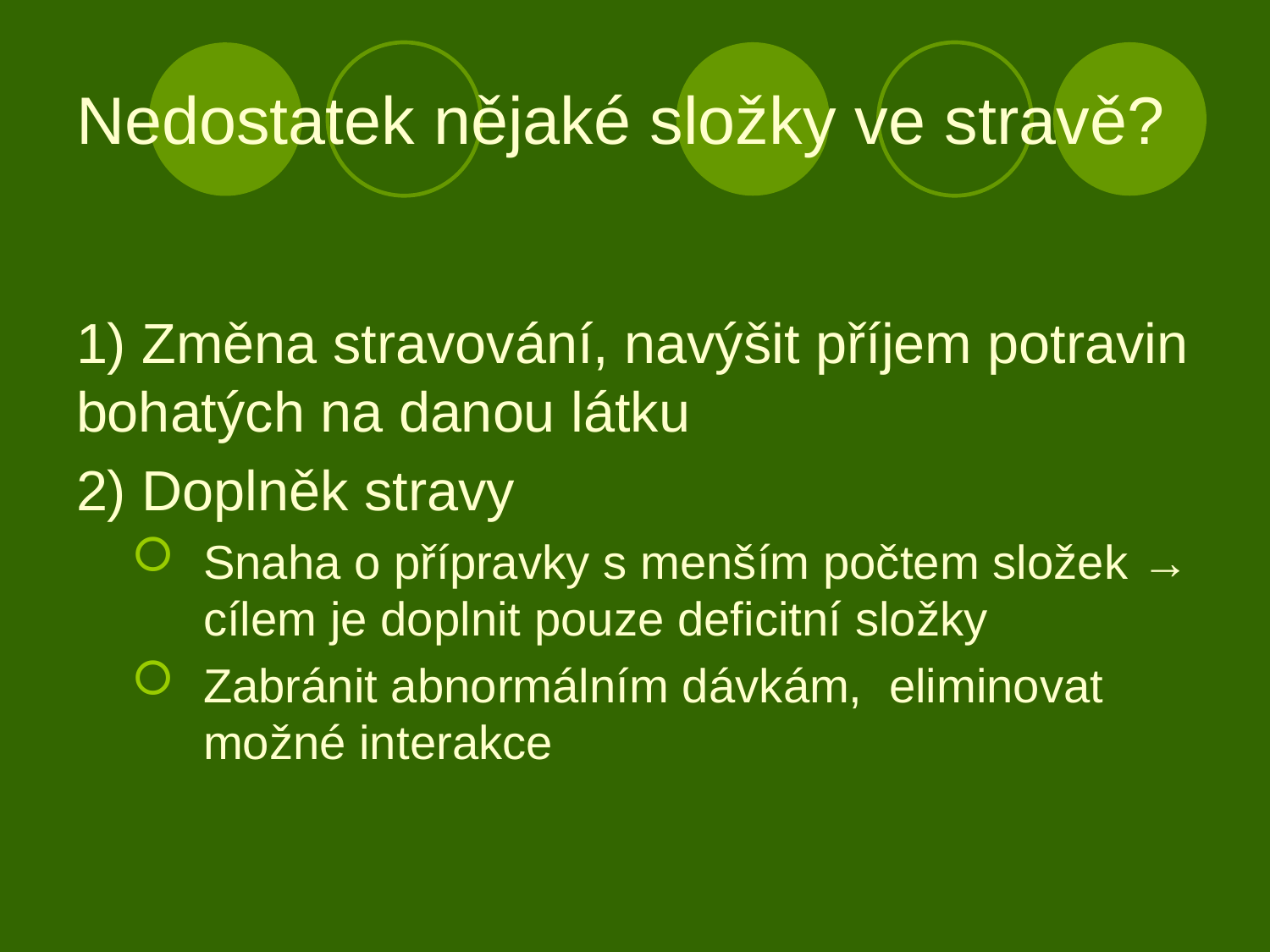

# Nedostatek nějaké složky ve stravě?

1) Změna stravování, navýšit příjem potravin bohatých na danou látku
2) Doplněk stravy
Snaha o přípravky s menším počtem složek → cílem je doplnit pouze deficitní složky
Zabránit abnormálním dávkám,  eliminovat možné interakce